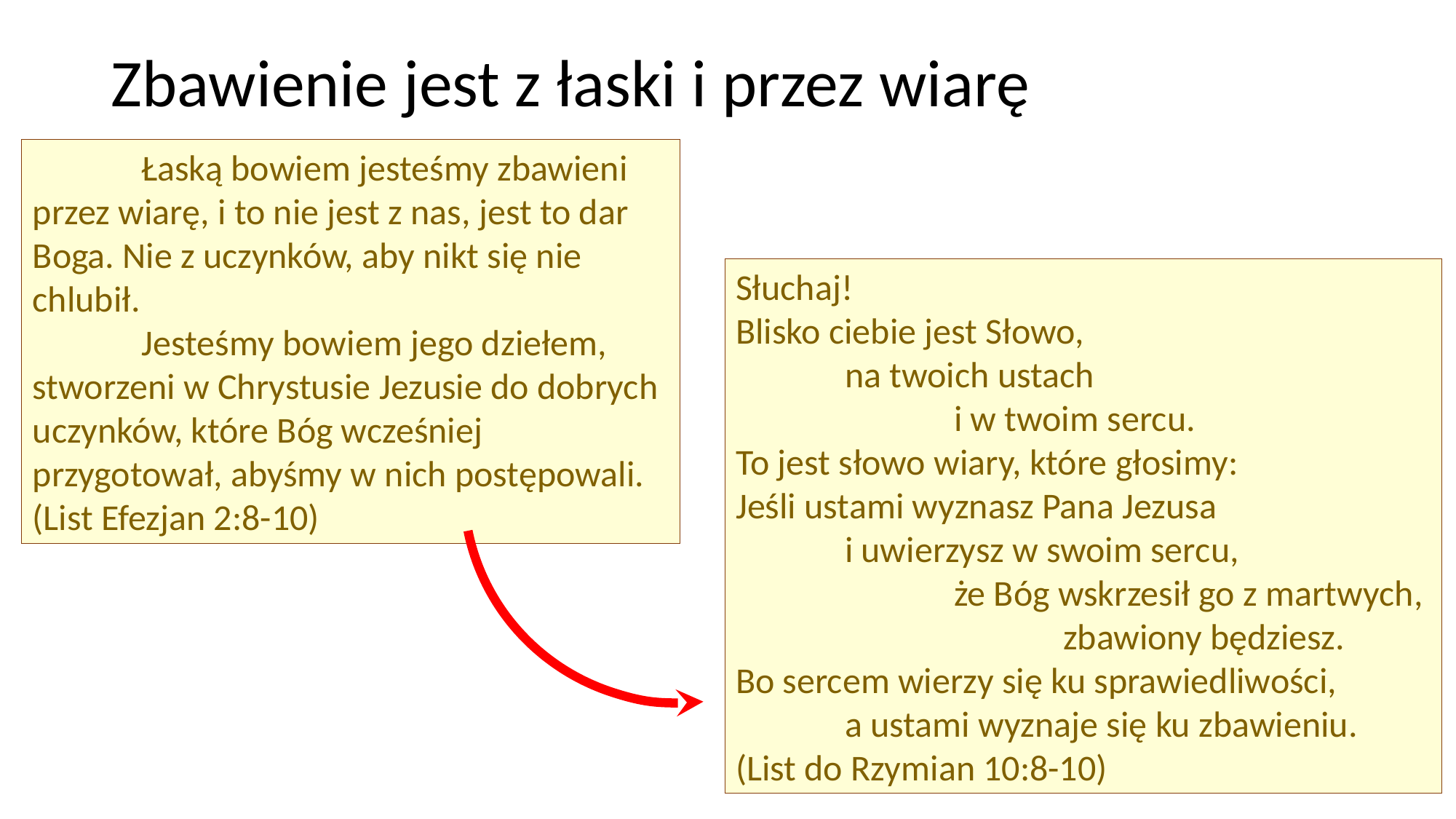

# Zbawienie jest z łaski i przez wiarę
	Łaską bowiem jesteśmy zbawieni przez wiarę, i to nie jest z nas, jest to dar Boga. Nie z uczynków, aby nikt się nie chlubił.
	Jesteśmy bowiem jego dziełem, stworzeni w Chrystusie Jezusie do dobrych uczynków, które Bóg wcześniej przygotował, abyśmy w nich postępowali.
(List Efezjan 2:8-10)
Słuchaj!
Blisko ciebie jest Słowo,
	na twoich ustach
		i w twoim sercu.
To jest słowo wiary, które głosimy:
Jeśli ustami wyznasz Pana Jezusa
	i uwierzysz w swoim sercu,
		że Bóg wskrzesił go z martwych,
	 		zbawiony będziesz.
Bo sercem wierzy się ku sprawiedliwości,
	a ustami wyznaje się ku zbawieniu.
(List do Rzymian 10:8-10)